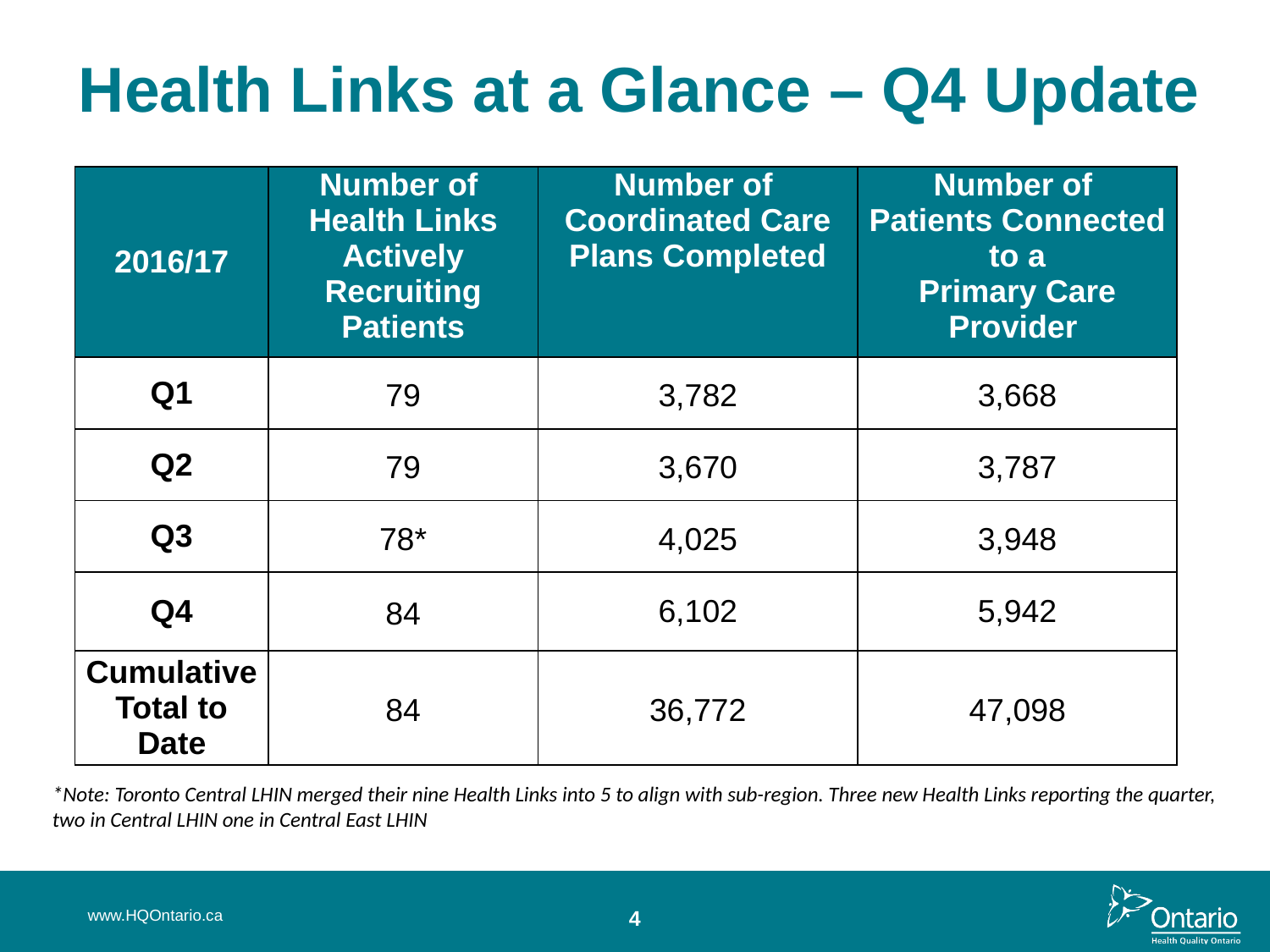

# Health Links at a Glance – Q4 Update
| 2016/17 | Number of Health Links Actively Recruiting Patients | Number of Coordinated Care Plans Completed | Number of Patients Connected to a Primary Care Provider |
| --- | --- | --- | --- |
| Q1 | 79 | 3,782 | 3,668 |
| Q2 | 79 | 3,670 | 3,787 |
| Q3 | 78\* | 4,025 | 3,948 |
| Q4 | 84 | 6,102 | 5,942 |
| Cumulative Total to Date | 84 | 36,772 | 47,098 |
*Note: Toronto Central LHIN merged their nine Health Links into 5 to align with sub-region. Three new Health Links reporting the quarter, two in Central LHIN one in Central East LHIN
www.HQOntario.ca